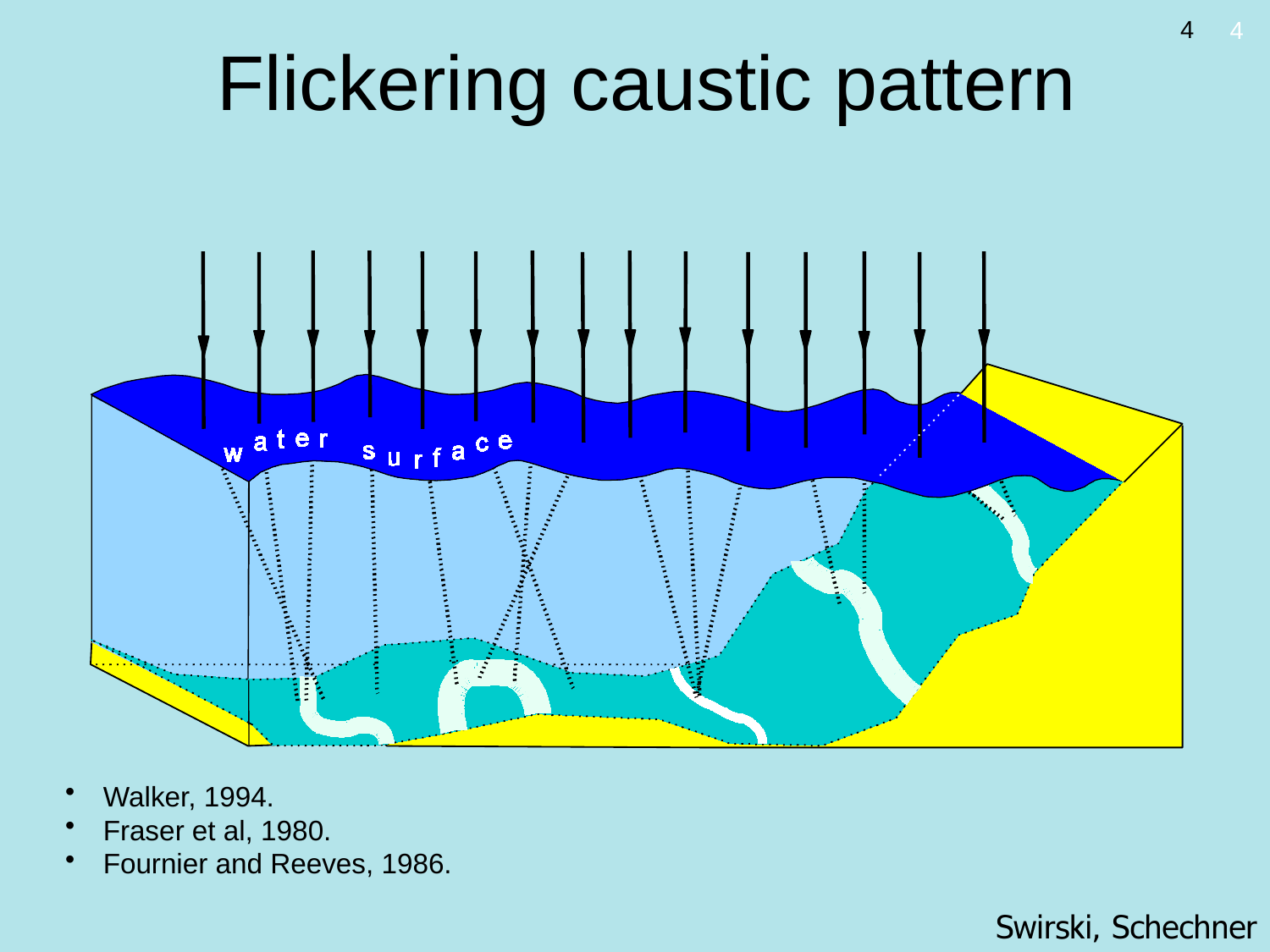

Flickering caustic pattern
4

4

 Walker, 1994.
 Fraser et al, 1980.
 Fournier and Reeves, 1986.
Swirski, Schechner